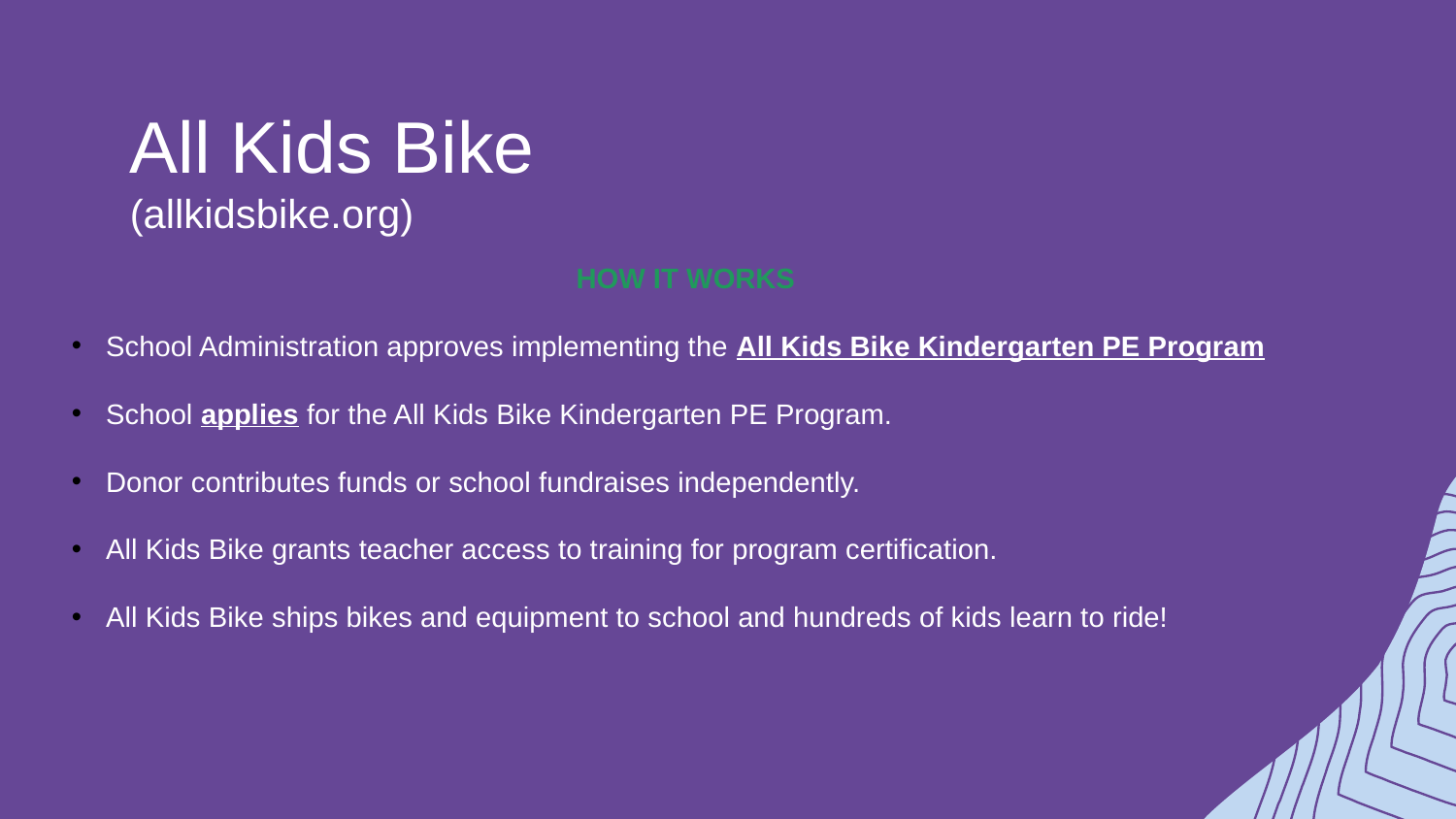

# All Kids Bike (allkidsbike.org)
HOW IT WORKS

School Administration approves implementing the All Kids Bike Kindergarten PE Program

School applies for the All Kids Bike Kindergarten PE Program.

Donor contributes funds or school fundraises independently.

All Kids Bike grants teacher access to training for program certification.

All Kids Bike ships bikes and equipment to school and hundreds of kids learn to ride!